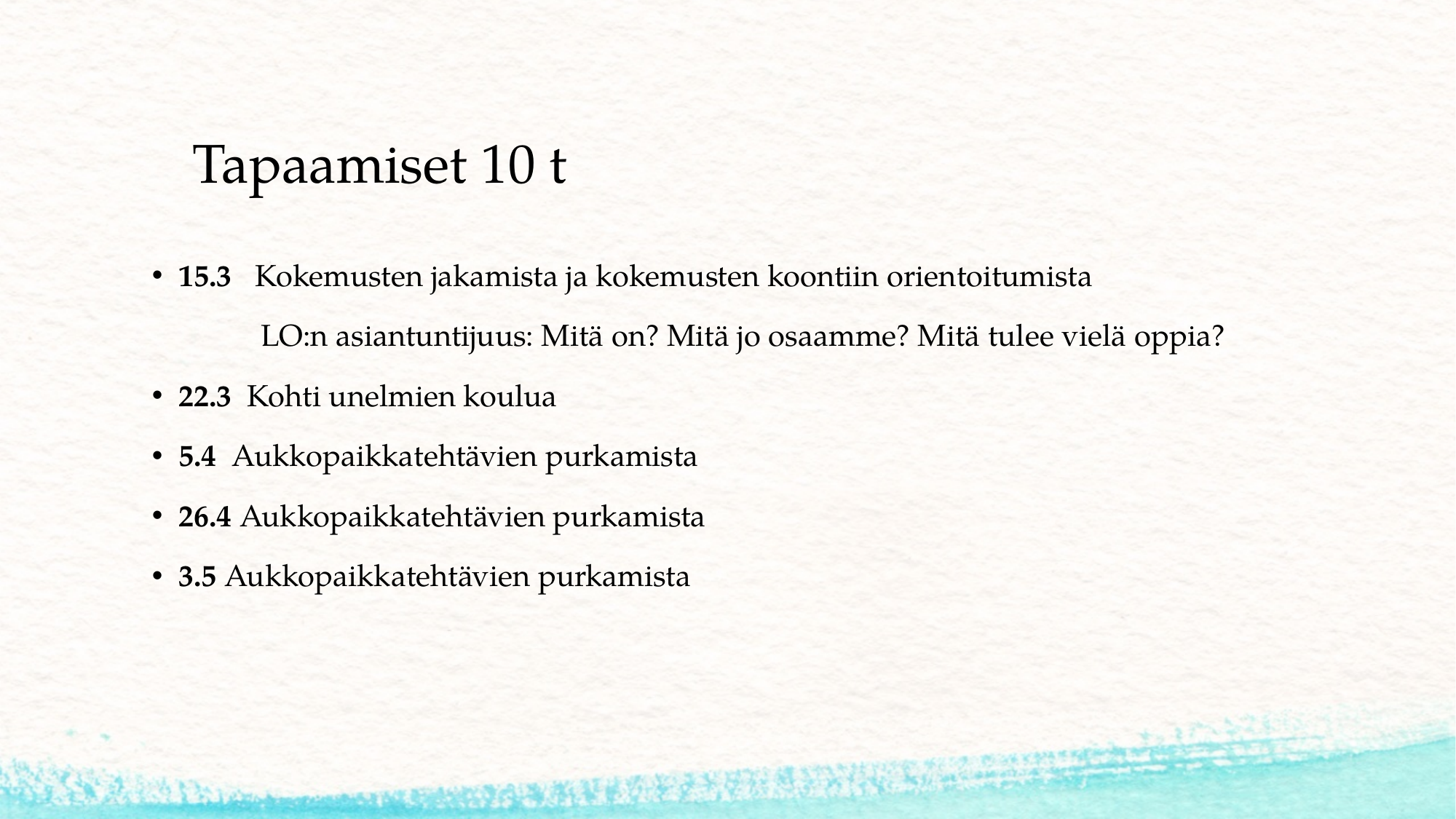

# Tapaamiset 10 t
15.3   Kokemusten jakamista ja kokemusten koontiin orientoitumista
 	LO:n asiantuntijuus: Mitä on? Mitä jo osaamme? Mitä tulee vielä 	oppia?
22.3  Kohti unelmien koulua
5.4  Aukkopaikkatehtävien purkamista
26.4 Aukkopaikkatehtävien purkamista
3.5 Aukkopaikkatehtävien purkamista